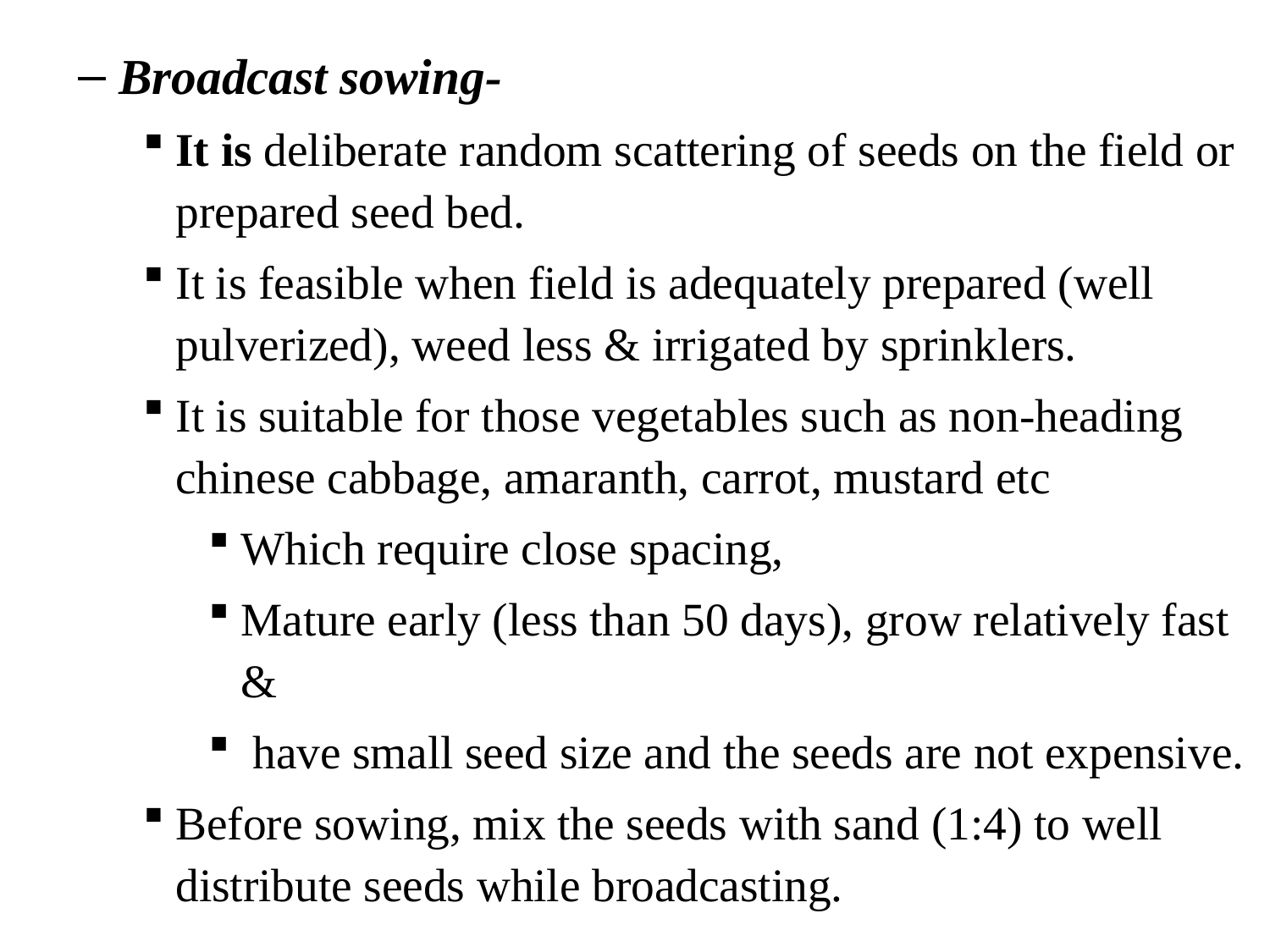

Broadcast sowing-
It is deliberate random scattering of seeds on the field or prepared seed bed.
It is feasible when field is adequately prepared (well pulverized), weed less & irrigated by sprinklers.
It is suitable for those vegetables such as non-heading chinese cabbage, amaranth, carrot, mustard etc
Which require close spacing,
Mature early (less than 50 days), grow relatively fast &
 have small seed size and the seeds are not expensive.
Before sowing, mix the seeds with sand (1:4) to well distribute seeds while broadcasting.